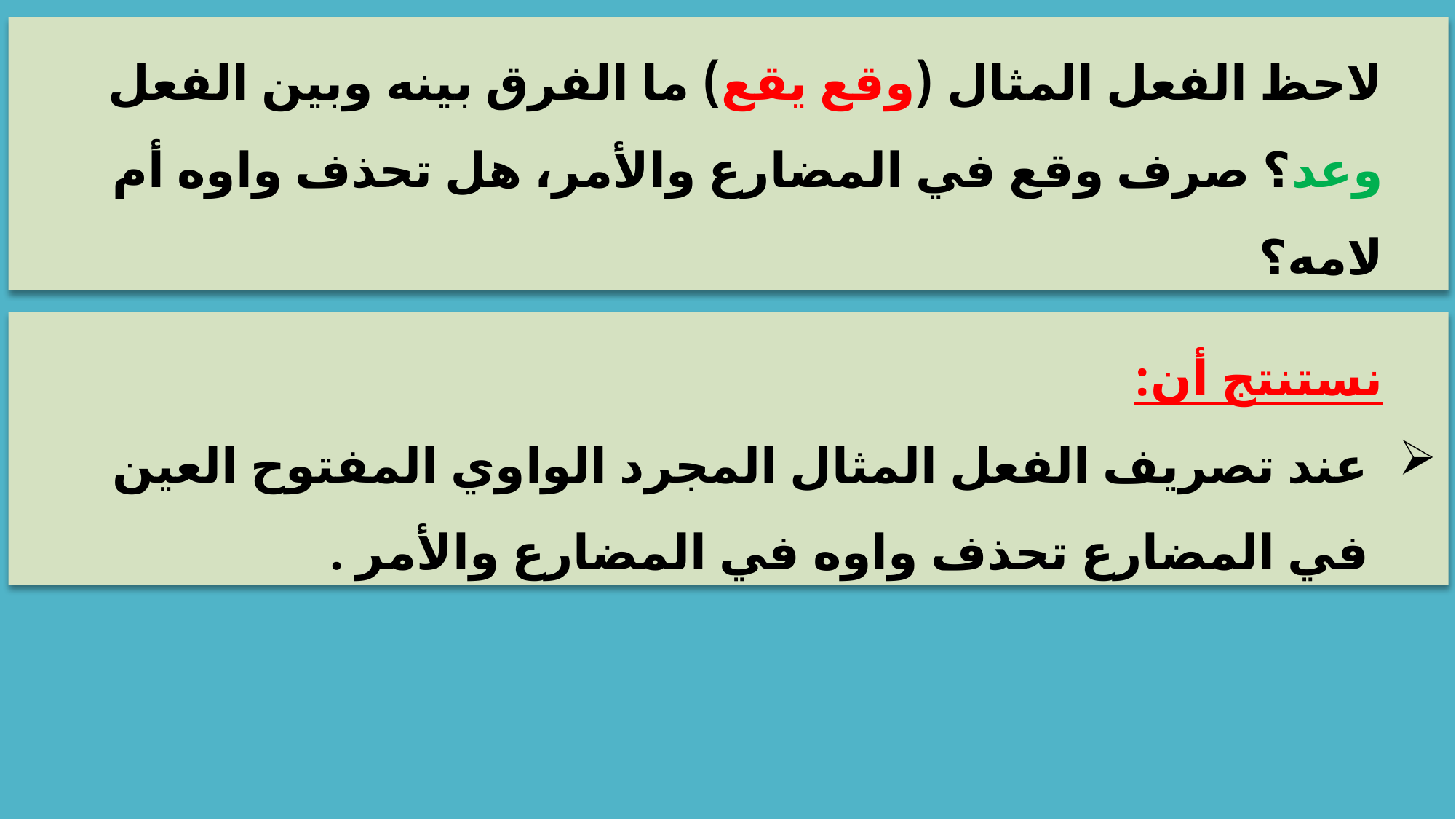

لاحظ الفعل المثال (وقع يقع) ما الفرق بينه وبين الفعل وعد؟ صرف وقع في المضارع والأمر، هل تحذف واوه أم لامه؟
نستنتج أن:
عند تصريف الفعل المثال المجرد الواوي المفتوح العين في المضارع تحذف واوه في المضارع والأمر .